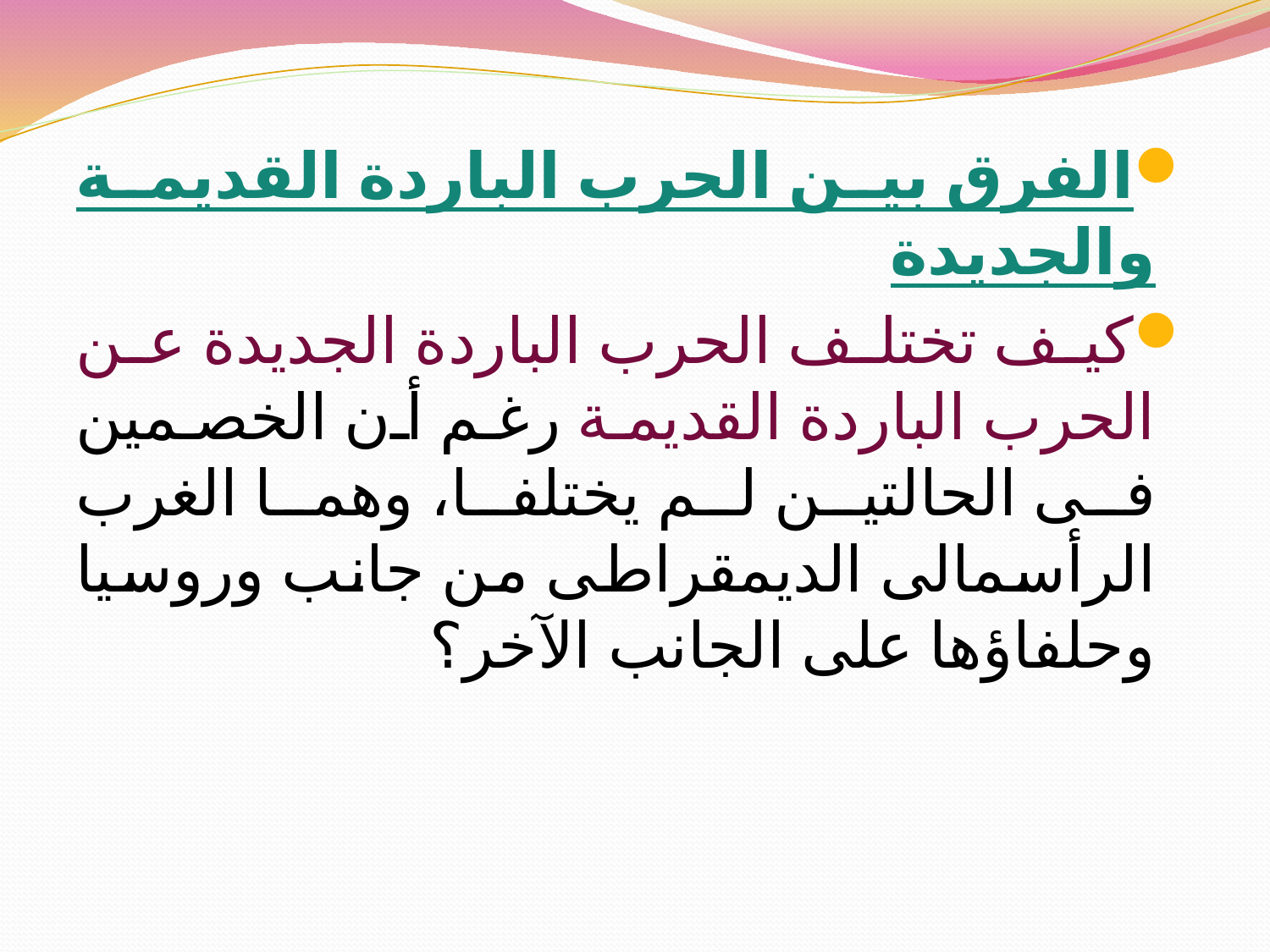

#
الفرق بين الحرب الباردة القديمة والجديدة
كيف تختلف الحرب الباردة الجديدة عن الحرب الباردة القديمة رغم أن الخصمين فى الحالتين لم يختلفا، وهما الغرب الرأسمالى الديمقراطى من جانب وروسيا وحلفاؤها على الجانب الآخر؟